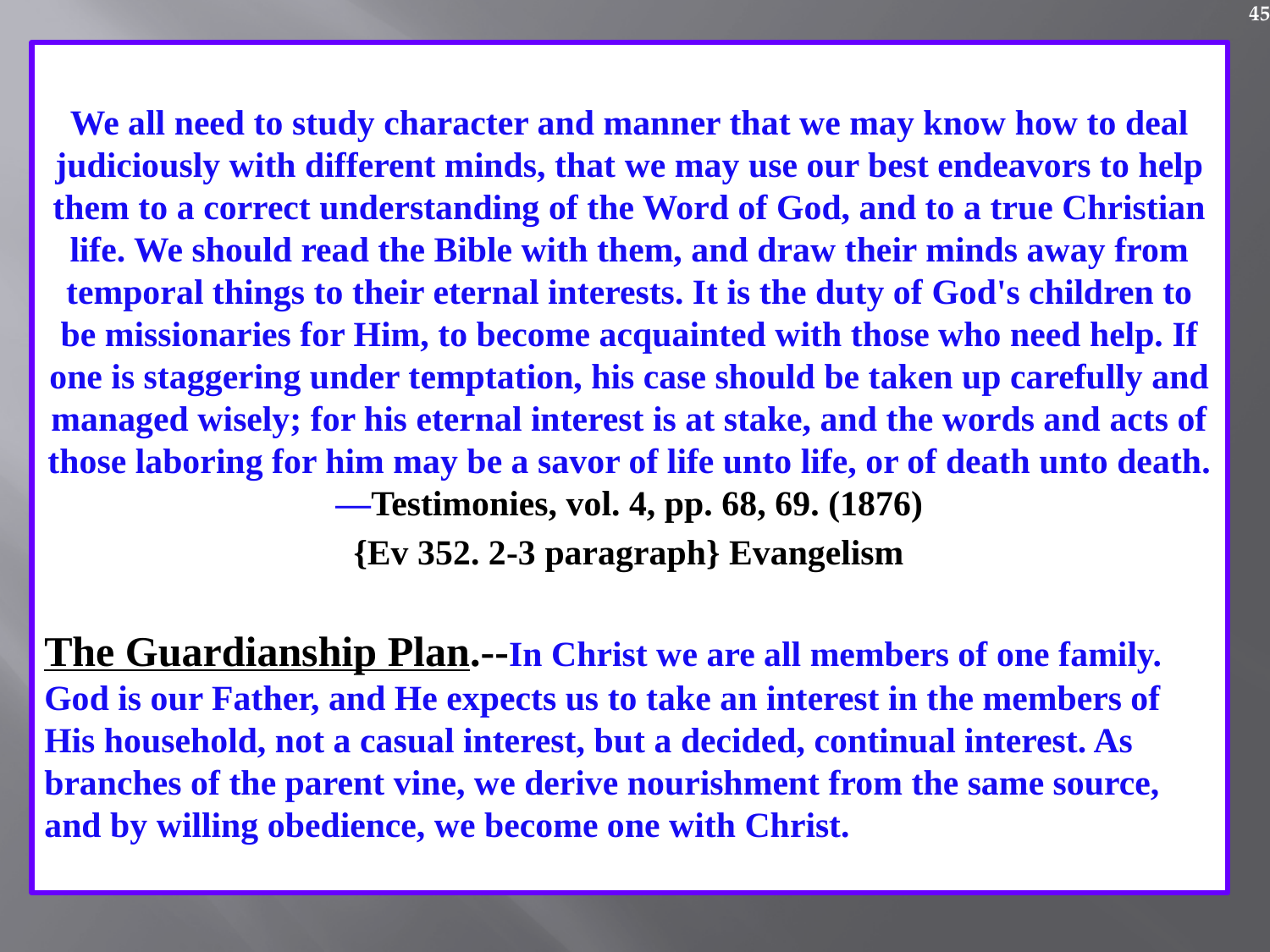

45

We all need to study character and manner that we may know how to deal judiciously with different minds, that we may use our best endeavors to help them to a correct understanding of the Word of God, and to a true Christian life. We should read the Bible with them, and draw their minds away from temporal things to their eternal interests. It is the duty of God's children to be missionaries for Him, to become acquainted with those who need help. If one is staggering under temptation, his case should be taken up carefully and managed wisely; for his eternal interest is at stake, and the words and acts of those laboring for him may be a savor of life unto life, or of death unto death.—Testimonies, vol. 4, pp. 68, 69. (1876)
 {Ev 352. 2-3 paragraph} Evangelism

The Guardianship Plan.--In Christ we are all members of one family. God is our Father, and He expects us to take an interest in the members of His household, not a casual interest, but a decided, continual interest. As branches of the parent vine, we derive nourishment from the same source, and by willing obedience, we become one with Christ.